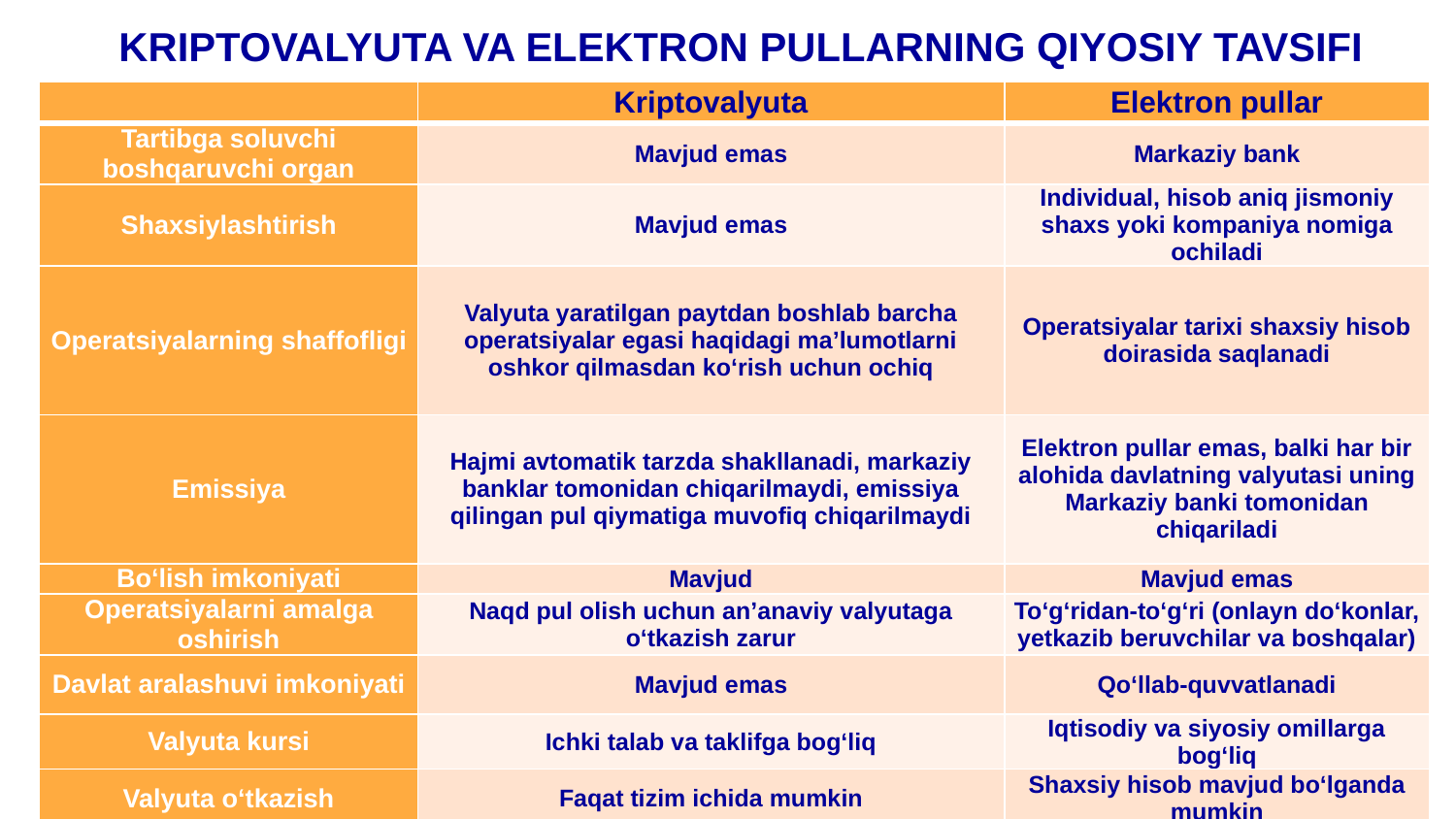

KRIPTOVALYUTA VA ELEKTRON PULLARNING QIYOSIY TAVSIFI
|  | Kriptovalyuta | Elektron pullar |
| --- | --- | --- |
| Tartibga soluvchi boshqaruvchi organ | Mavjud emas | Markaziy bank |
| Shaxsiylashtirish | Mavjud emas | Individual, hisob aniq jismoniy shaxs yoki kompaniya nomiga ochiladi |
| Operatsiyalarning shaffofligi | Valyuta yaratilgan paytdan boshlab barcha operatsiyalar egasi haqidagi ma’lumotlarni oshkor qilmasdan ko‘rish uchun ochiq | Operatsiyalar tarixi shaxsiy hisob doirasida saqlanadi |
| Emissiya | Hajmi avtomatik tarzda shakllanadi, markaziy banklar tomonidan chiqarilmaydi, emissiya qilingan pul qiymatiga muvofiq chiqarilmaydi | Elektron pullar emas, balki har bir alohida davlatning valyutasi uning Markaziy banki tomonidan chiqariladi |
| Bo‘lish imkoniyati | Mavjud | Mavjud emas |
| Operatsiyalarni amalga oshirish | Naqd pul olish uchun an’anaviy valyutaga o‘tkazish zarur | To‘g‘ridan-to‘g‘ri (onlayn do‘konlar, yetkazib beruvchilar va boshqalar) |
| Davlat aralashuvi imkoniyati | Mavjud emas | Qo‘llab-quvvatlanadi |
| Valyuta kursi | Ichki talab va taklifga bog‘liq | Iqtisodiy va siyosiy omillarga bog‘liq |
| Valyuta o‘tkazish | Faqat tizim ichida mumkin | Shaxsiy hisob mavjud bo‘lganda mumkin |